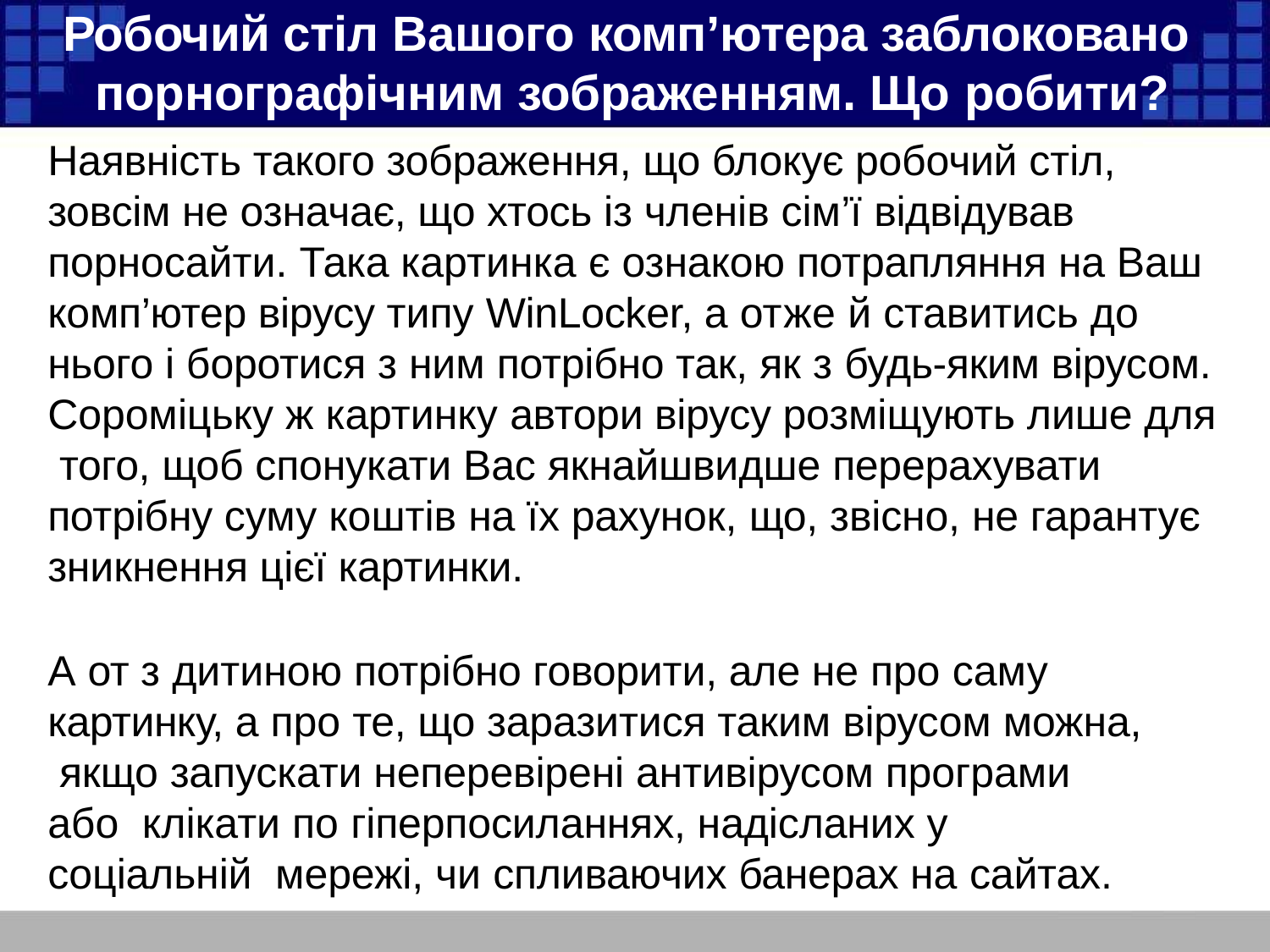

# Робочий стіл Вашого комп’ютера заблоковано  порнографічним зображенням. Що робити?
Наявність такого зображення, що блокує робочий стіл,  зовсім не означає, що хтось із членів сім’ї відвідував  порносайти. Така картинка є ознакою потрапляння на Ваш  комп’ютер вірусу типу WinLocker, а отже й ставитись до  нього і боротися з ним потрібно так, як з будь-яким вірусом.  Сороміцьку ж картинку автори вірусу розміщують лише для  того, щоб спонукати Вас якнайшвидше перерахувати  потрібну суму коштів на їх рахунок, що, звісно, не гарантує  зникнення цієї картинки.

А от з дитиною потрібно говорити, але не про саму  картинку, а про те, що заразитися таким вірусом можна,  якщо запускати неперевірені антивірусом програми або  клікати по гіперпосиланнях, надісланих у соціальній  мережі, чи спливаючих банерах на сайтах.